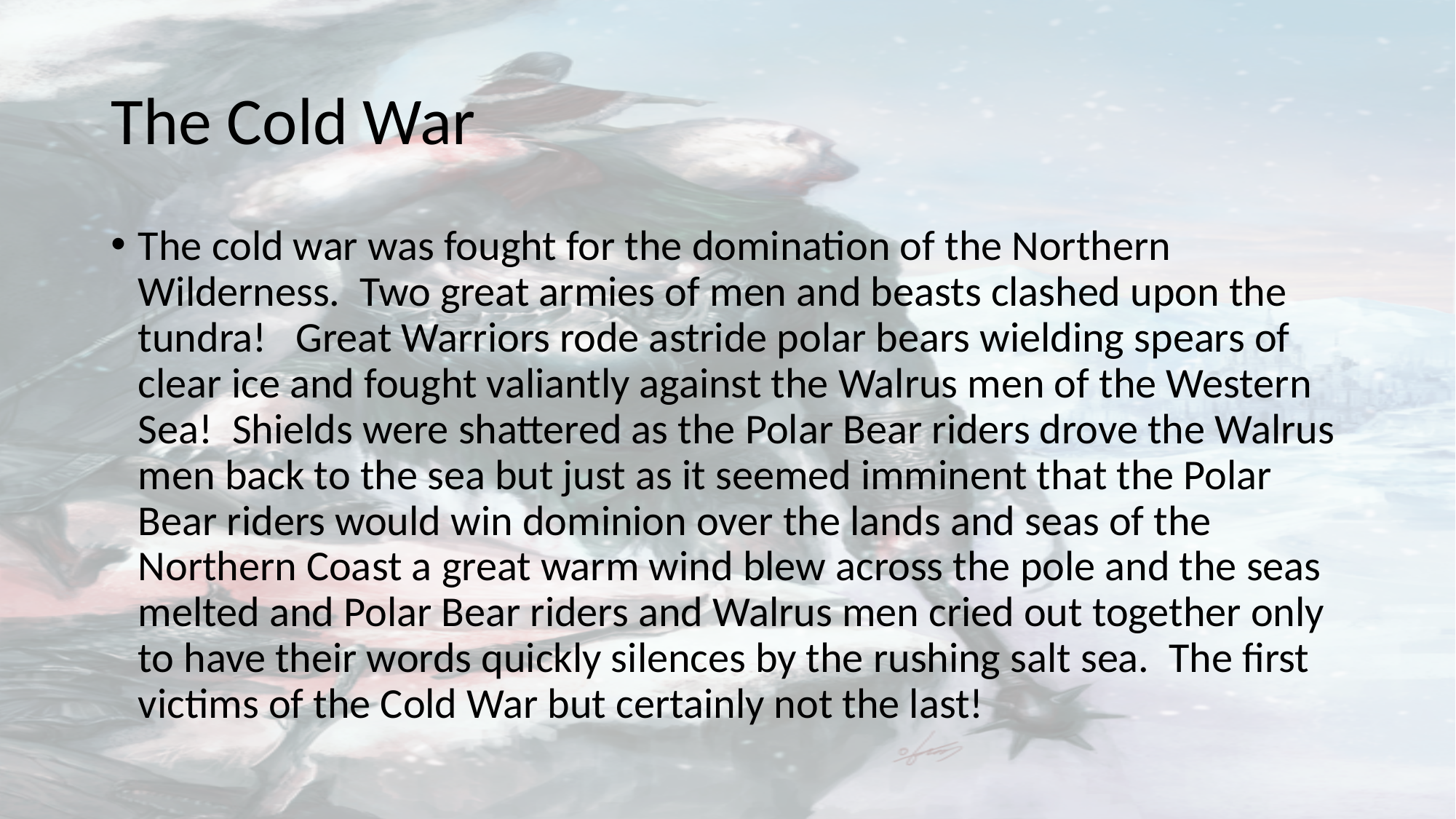

# The Cold War
The cold war was fought for the domination of the Northern Wilderness.  Two great armies of men and beasts clashed upon the tundra!   Great Warriors rode astride polar bears wielding spears of clear ice and fought valiantly against the Walrus men of the Western Sea!  Shields were shattered as the Polar Bear riders drove the Walrus men back to the sea but just as it seemed imminent that the Polar Bear riders would win dominion over the lands and seas of the Northern Coast a great warm wind blew across the pole and the seas melted and Polar Bear riders and Walrus men cried out together only to have their words quickly silences by the rushing salt sea.  The first victims of the Cold War but certainly not the last!